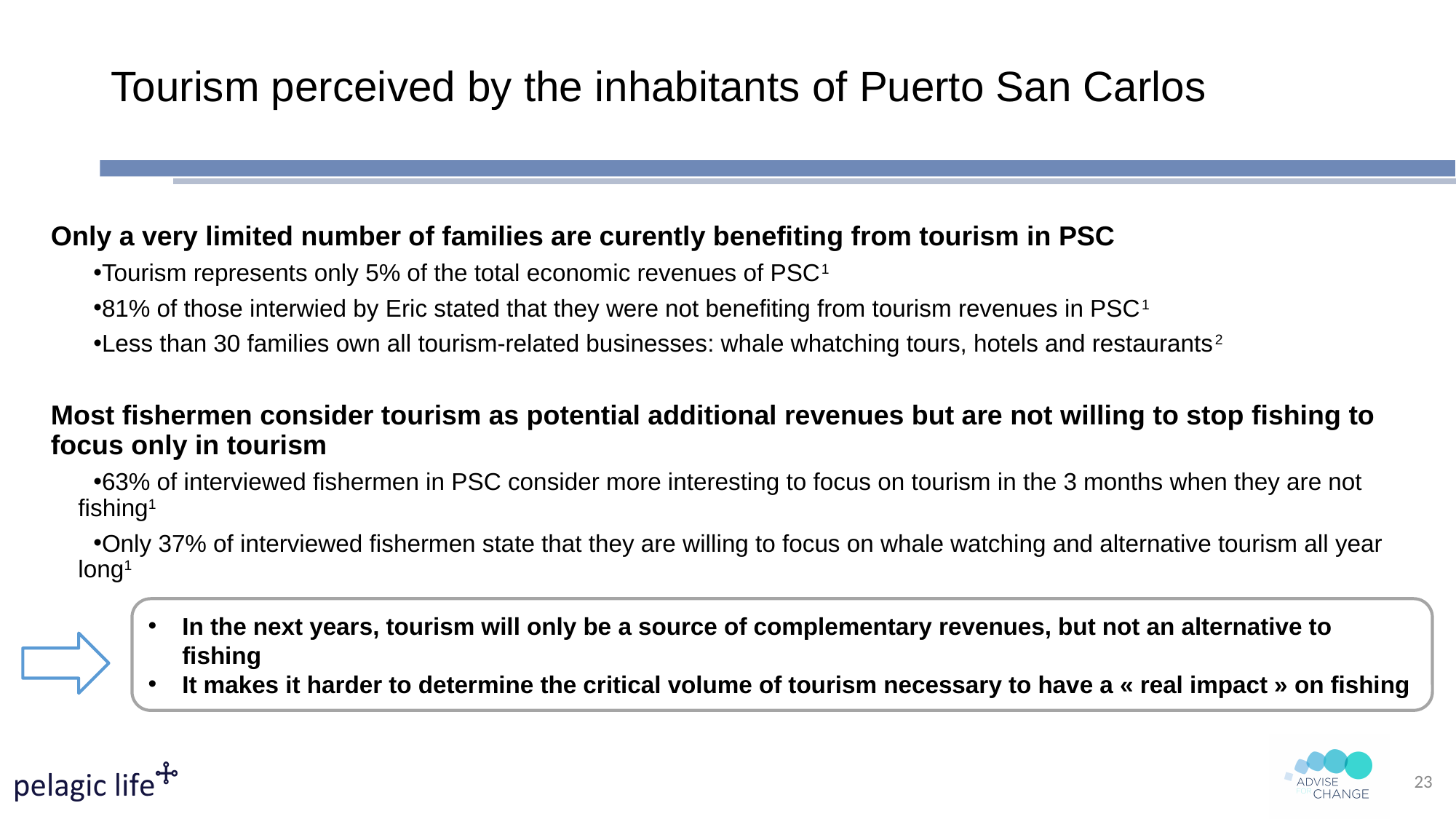

# Tourism perceived by the inhabitants of Puerto San Carlos
Only a very limited number of families are curently benefiting from tourism in PSC
Tourism represents only 5% of the total economic revenues of PSC1
81% of those interwied by Eric stated that they were not benefiting from tourism revenues in PSC1
Less than 30 families own all tourism-related businesses: whale whatching tours, hotels and restaurants2

Most fishermen consider tourism as potential additional revenues but are not willing to stop fishing to focus only in tourism
63% of interviewed fishermen in PSC consider more interesting to focus on tourism in the 3 months when they are not fishing1
Only 37% of interviewed fishermen state that they are willing to focus on whale watching and alternative tourism all year long1
In the next years, tourism will only be a source of complementary revenues, but not an alternative to fishing
It makes it harder to determine the critical volume of tourism necessary to have a « real impact » on fishing

23